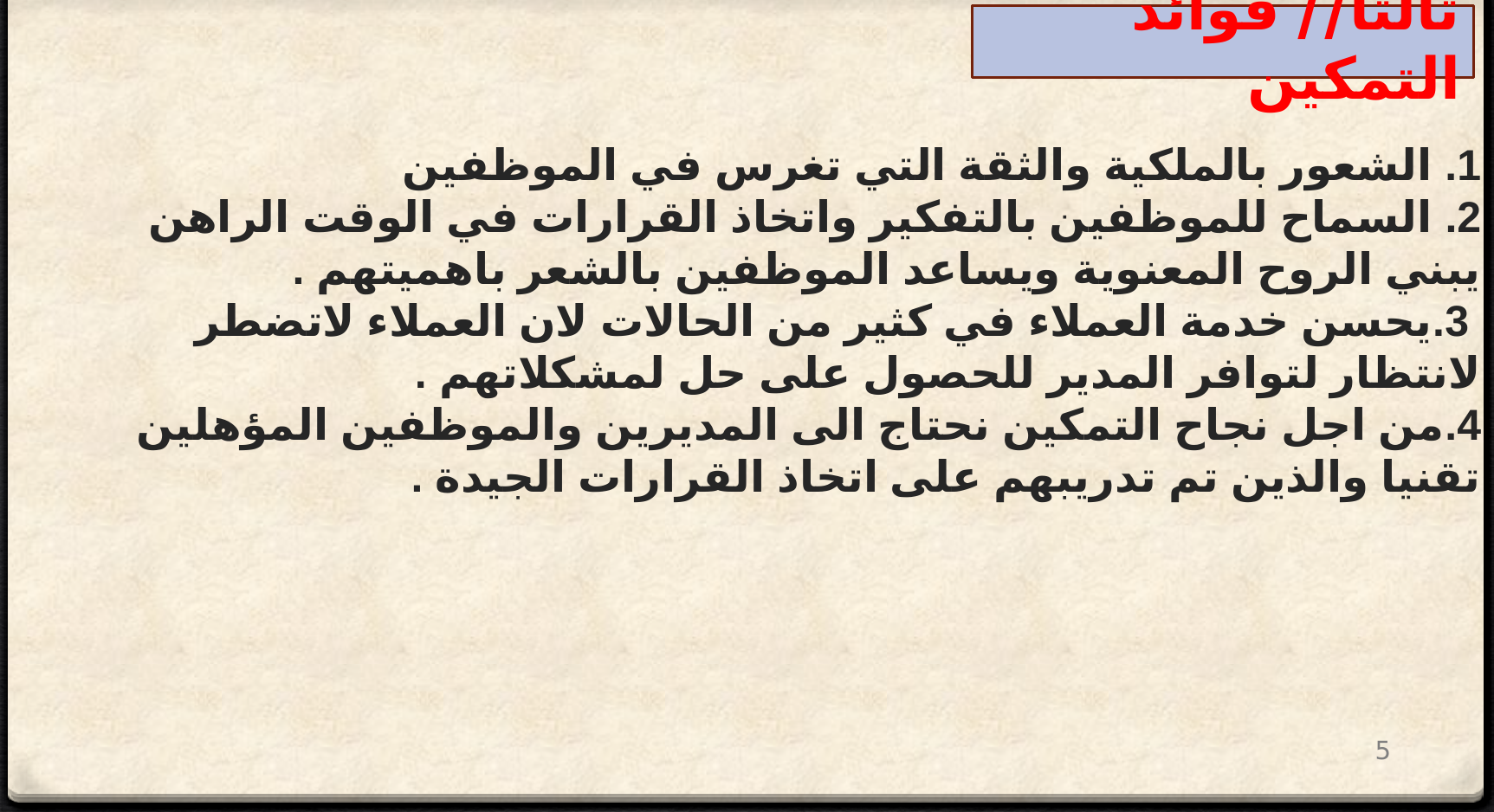

# 1. الشعور بالملكية والثقة التي تغرس في الموظفين 2. السماح للموظفين بالتفكير واتخاذ القرارات في الوقت الراهن يبني الروح المعنوية ويساعد الموظفين بالشعر باهميتهم . 3.يحسن خدمة العملاء في كثير من الحالات لان العملاء لاتضطر لانتظار لتوافر المدير للحصول على حل لمشكلاتهم . 4.من اجل نجاح التمكين نحتاج الى المديرين والموظفين المؤهلين تقنيا والذين تم تدريبهم على اتخاذ القرارات الجيدة .
ثالثا// فوائد التمكين
5